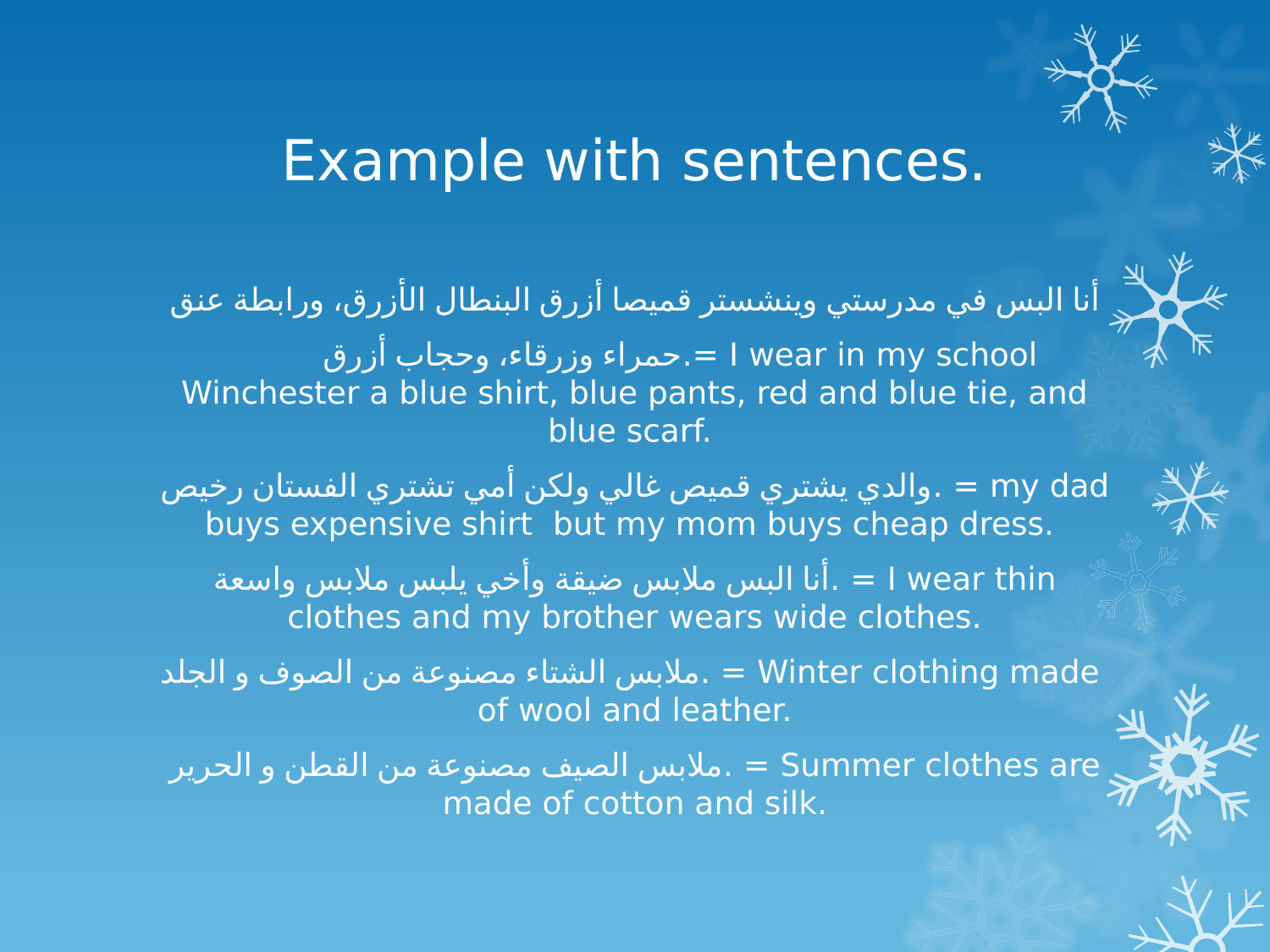

# Example with sentences.
أنا البس في مدرستي وينشستر قميصا أزرق البنطال الأزرق، ورابطة عنق
           حمراء وزرقاء، وحجاب أزرق.= I wear in my school Winchester a blue shirt, blue pants, red and blue tie, and blue scarf.
والدي يشتري قميص غالي ولكن أمي تشتري الفستان رخيص. = my dad buys expensive shirt  but my mom buys cheap dress.
أنا البس ملابس ضيقة وأخي يلبس ملابس واسعة. = I wear thin clothes and my brother wears wide clothes.
ملابس الشتاء مصنوعة من الصوف و الجلد. = Winter clothing made ​​of wool and leather.
ملابس الصيف مصنوعة من القطن و الحرير. = Summer clothes are made of cotton and silk.